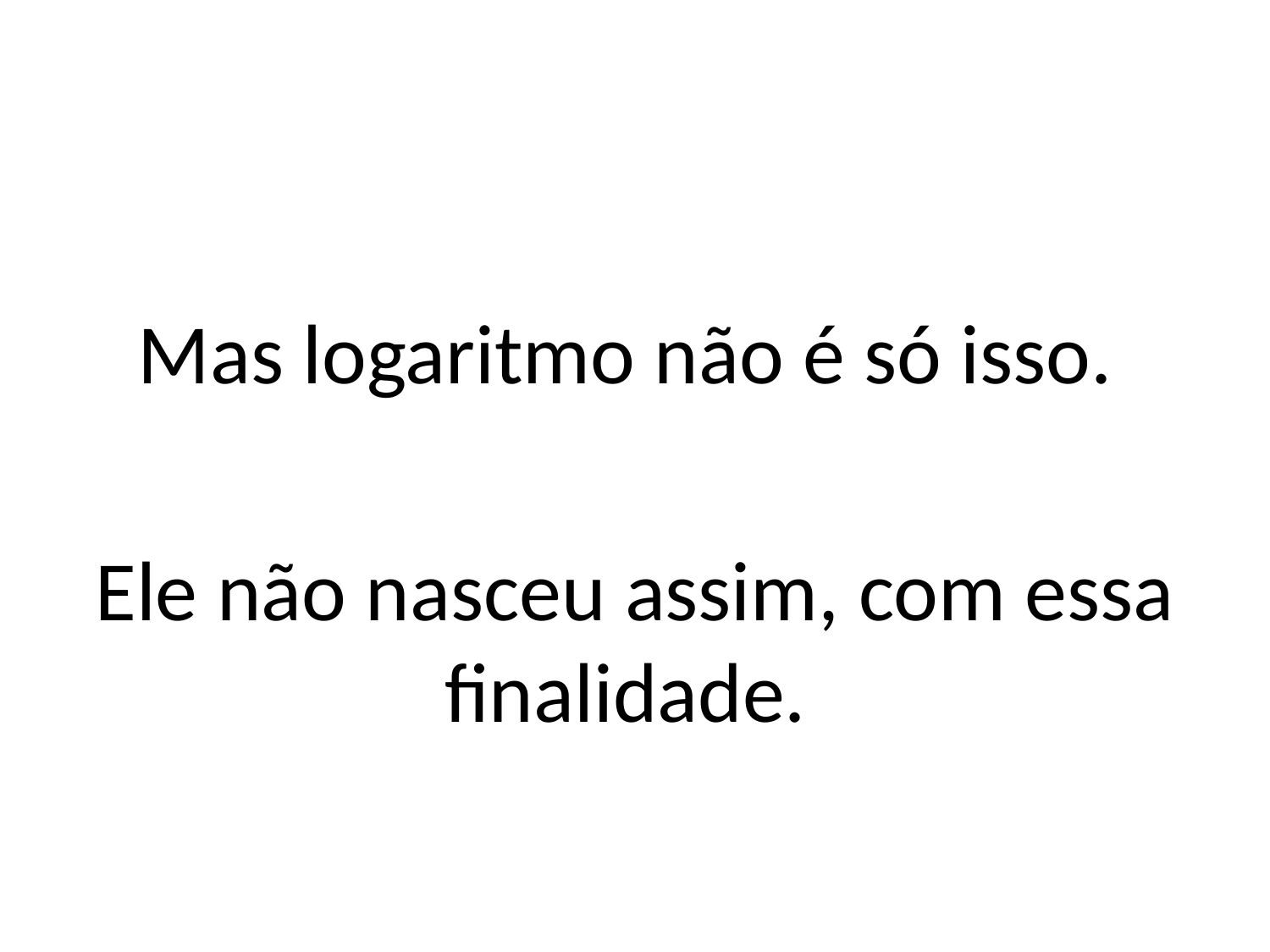

Mas logaritmo não é só isso.

Ele não nasceu assim, com essa finalidade.